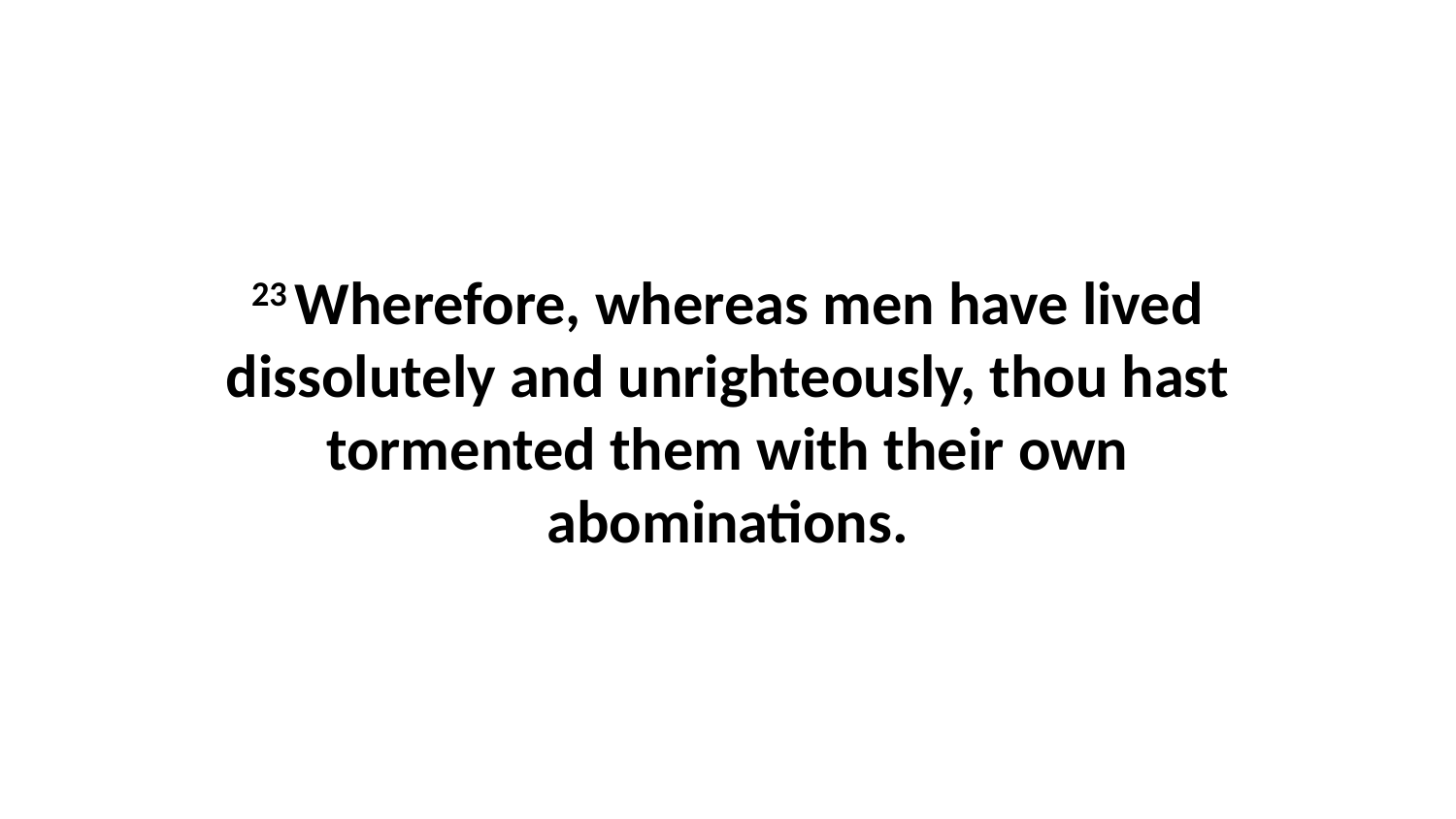

23 Wherefore, whereas men have lived dissolutely and unrighteously, thou hast tormented them with their own abominations.